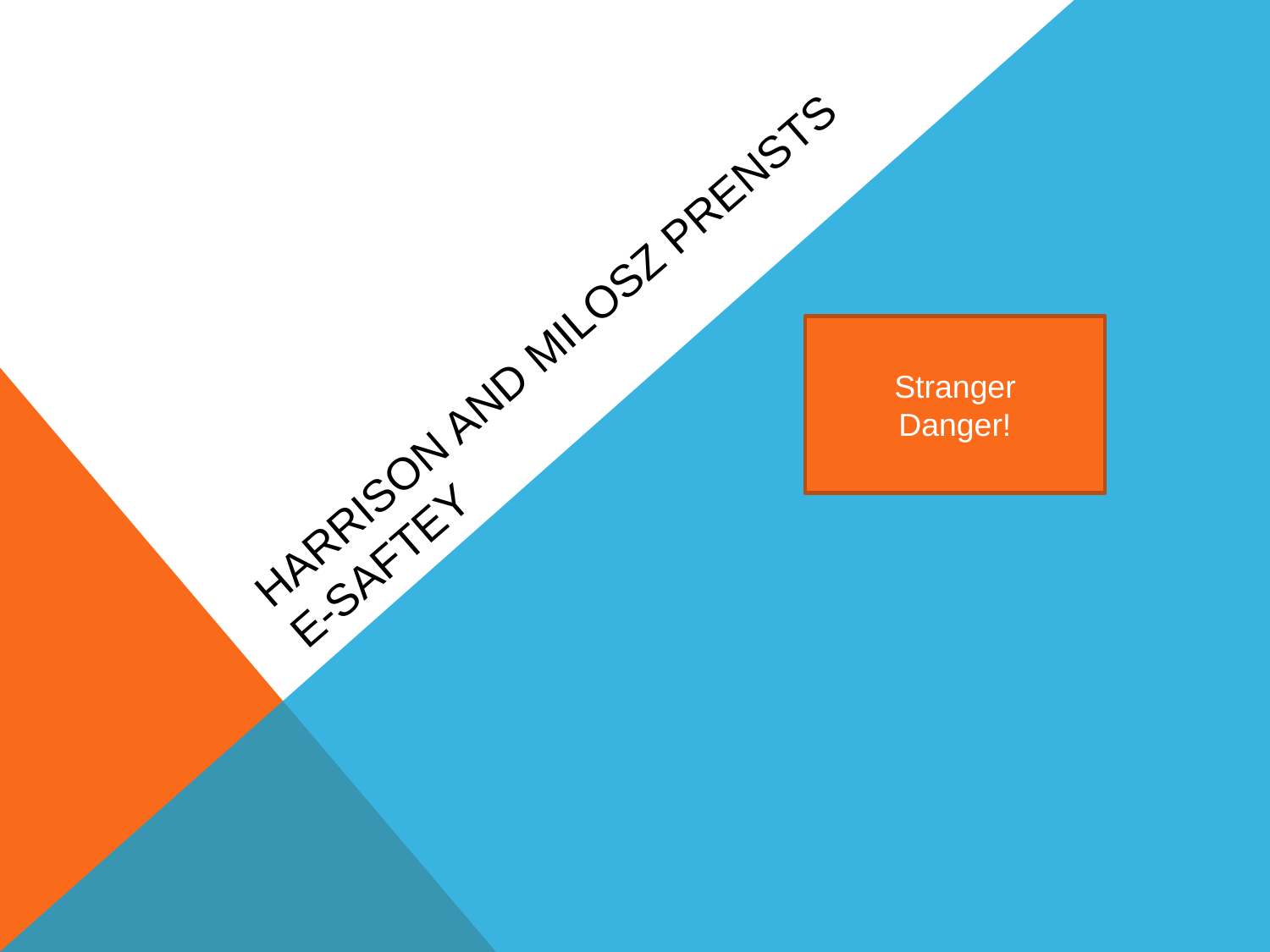

# Harrison and Milosz prensts E-Saftey

Stranger
Danger!